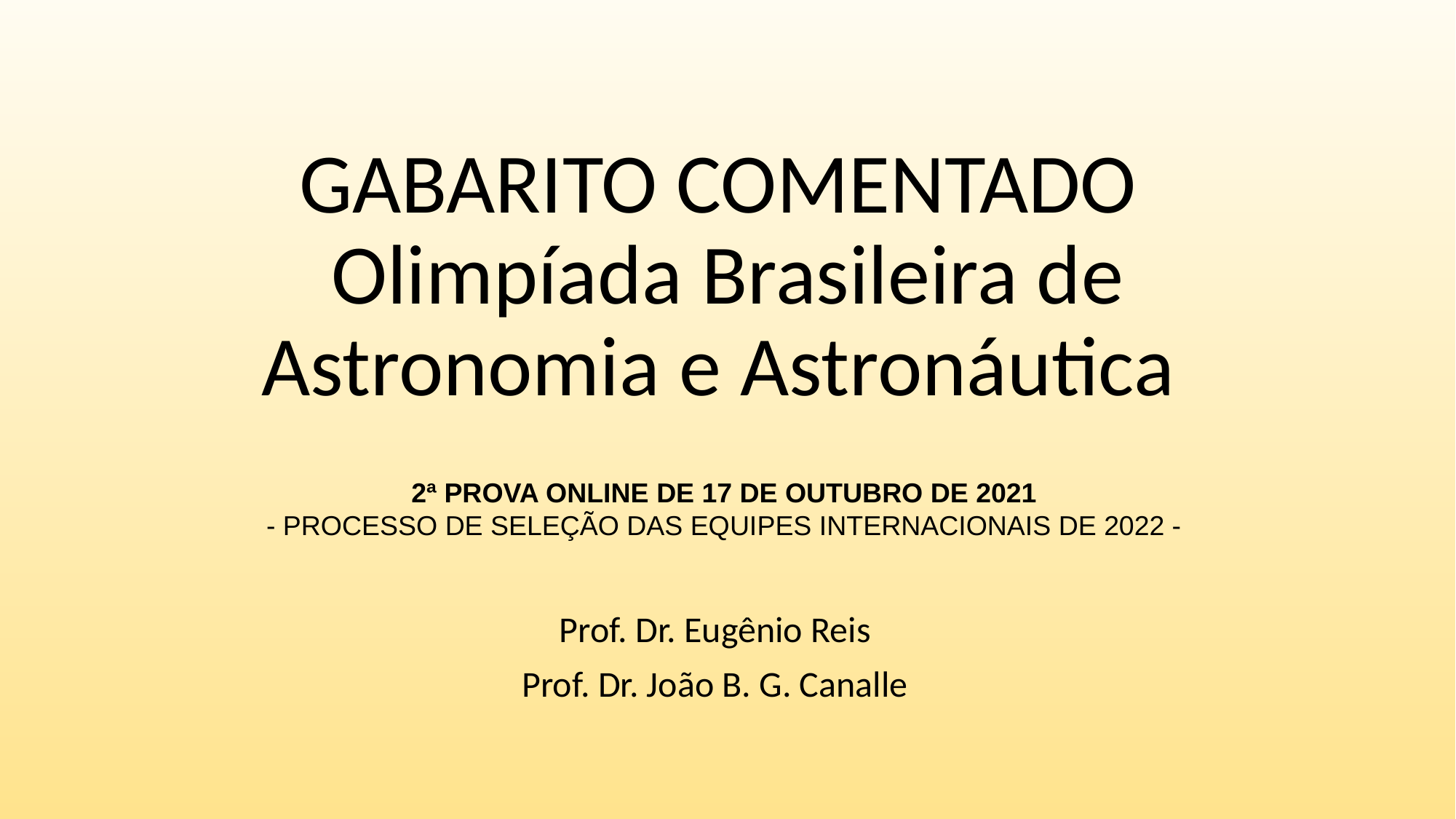

# GABARITO COMENTADO Olimpíada Brasileira de Astronomia e Astronáutica
2ª PROVA ONLINE DE 17 DE OUTUBRO DE 2021
- PROCESSO DE SELEÇÃO DAS EQUIPES INTERNACIONAIS DE 2022 -

Prof. Dr. Eugênio Reis
Prof. Dr. João B. G. Canalle